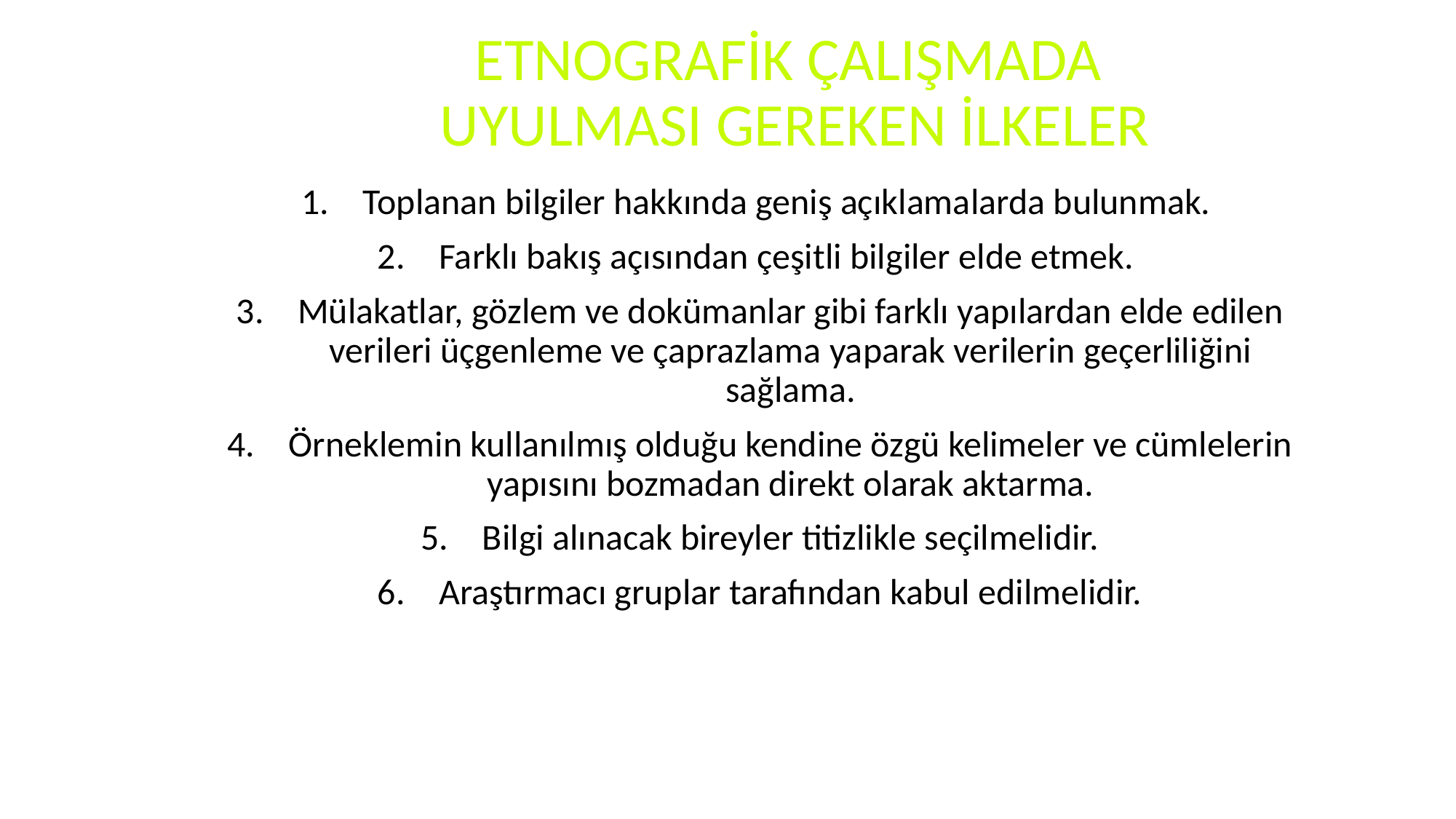

# ETNOGRAFİK ÇALIŞMADA UYULMASI GEREKEN İLKELER
Toplanan bilgiler hakkında geniş açıklamalarda bulunmak.
Farklı bakış açısından çeşitli bilgiler elde etmek.
Mülakatlar, gözlem ve dokümanlar gibi farklı yapılardan elde edilen verileri üçgenleme ve çaprazlama yaparak verilerin geçerliliğini sağlama.
Örneklemin kullanılmış olduğu kendine özgü kelimeler ve cümlelerin yapısını bozmadan direkt olarak aktarma.
Bilgi alınacak bireyler titizlikle seçilmelidir.
Araştırmacı gruplar tarafından kabul edilmelidir.